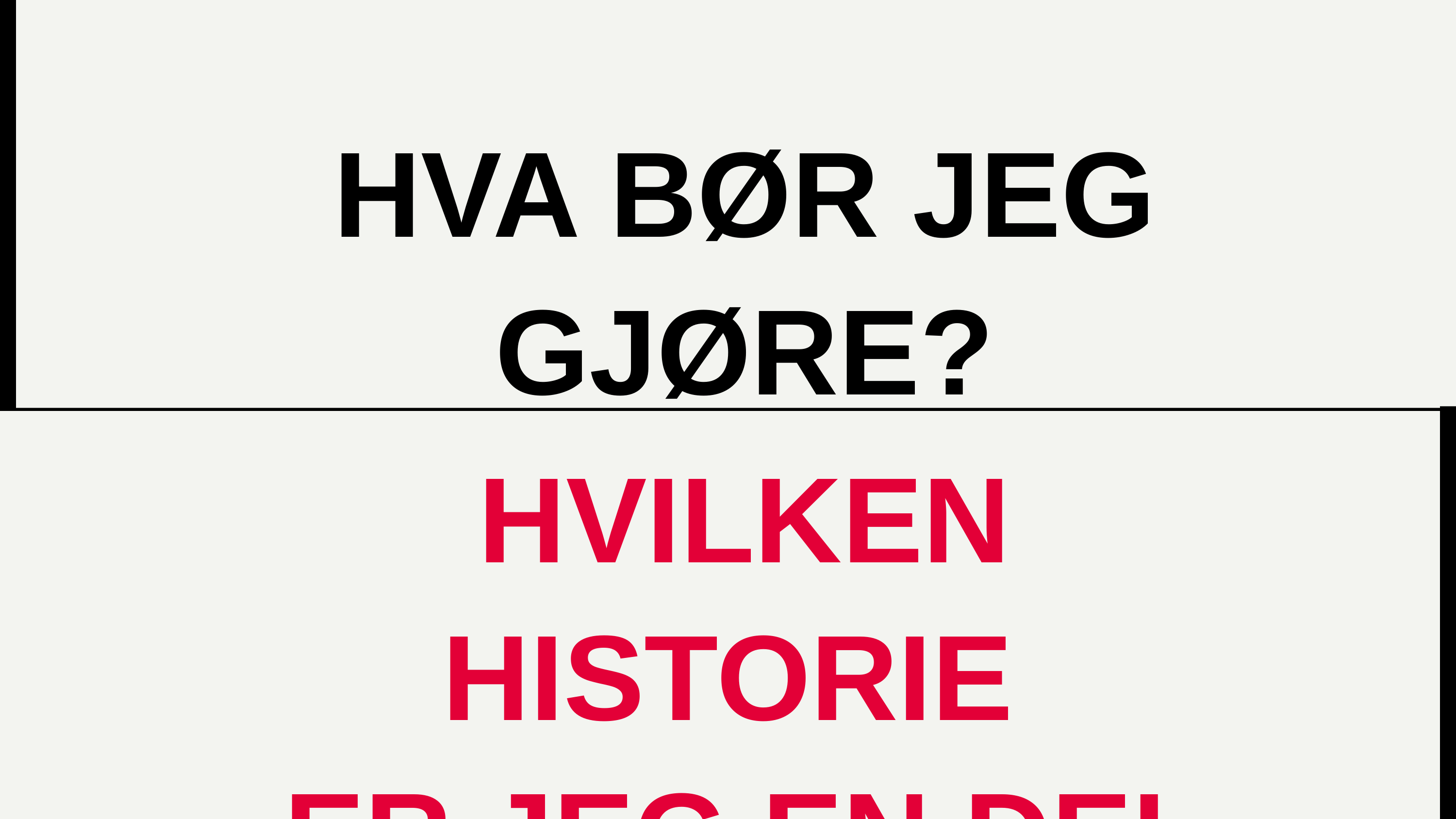

HVA BØR JEG GJØRE?

HVILKEN HISTORIE
ER JEG EN DEL AV?